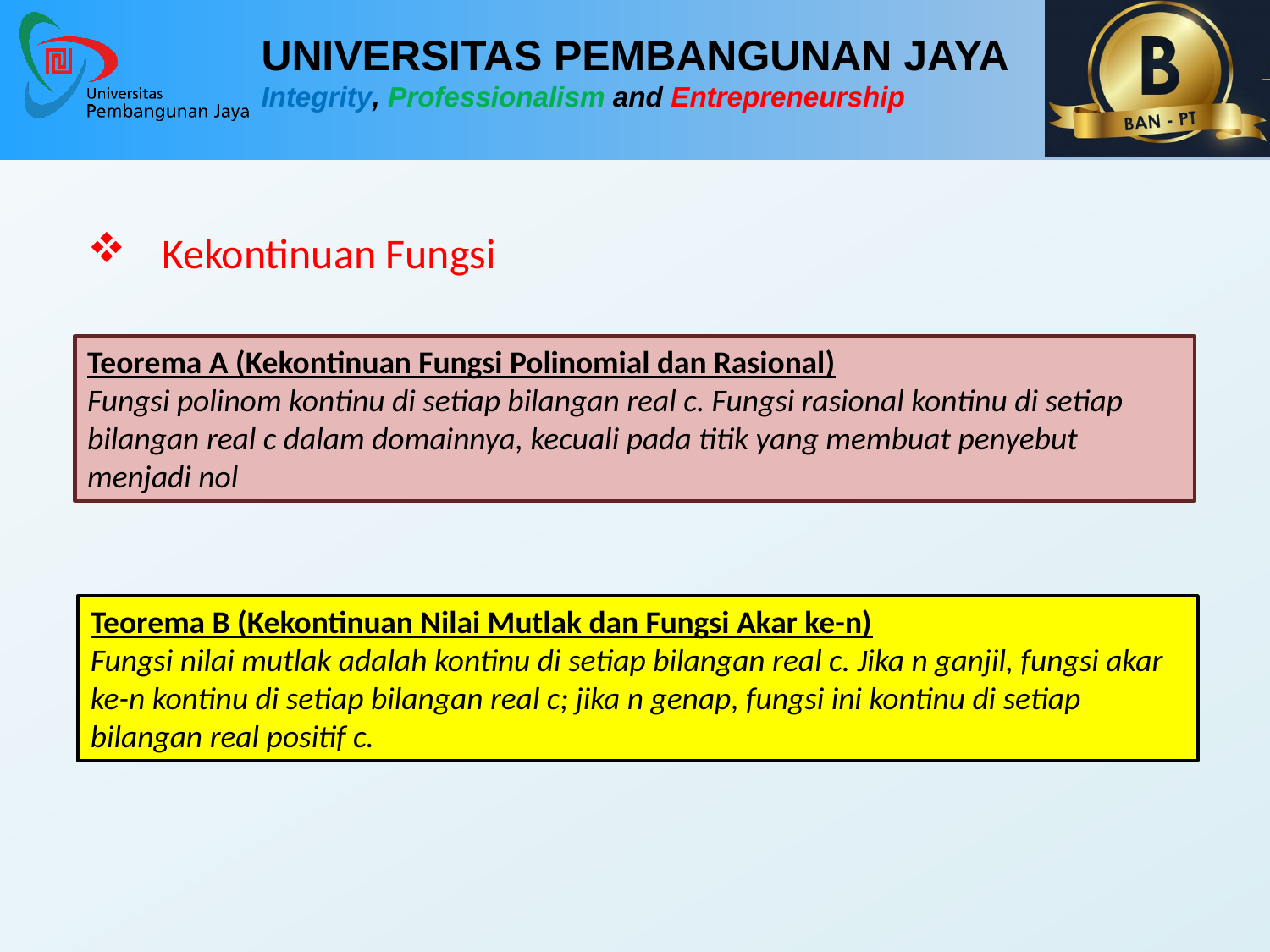

Kekontinuan Fungsi

Teorema A (Kekontinuan Fungsi Polinomial dan Rasional)
Fungsi polinom kontinu di setiap bilangan real c. Fungsi rasional kontinu di setiap bilangan real c dalam domainnya, kecuali pada titik yang membuat penyebut menjadi nol
Teorema B (Kekontinuan Nilai Mutlak dan Fungsi Akar ke-n)
Fungsi nilai mutlak adalah kontinu di setiap bilangan real c. Jika n ganjil, fungsi akar ke-n kontinu di setiap bilangan real c; jika n genap, fungsi ini kontinu di setiap bilangan real positif c.